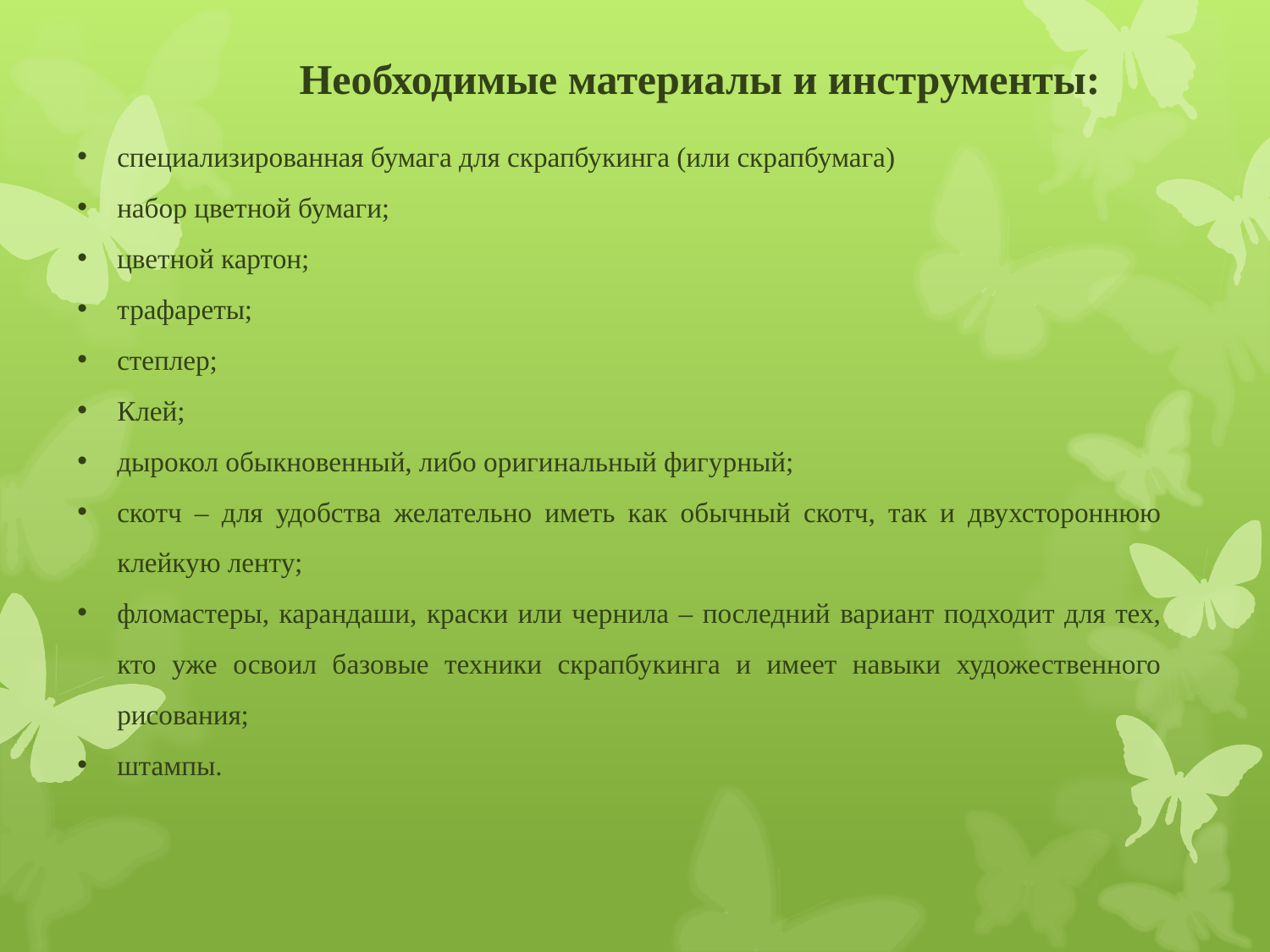

Необходимые материалы и инструменты:
специализированная бумага для скрапбукинга (или скрапбумага)
набор цветной бумаги;
цветной картон;
трафареты;
степлер;
Клей;
дырокол обыкновенный, либо оригинальный фигурный;
скотч – для удобства желательно иметь как обычный скотч, так и двухстороннюю клейкую ленту;
фломастеры, карандаши, краски или чернила – последний вариант подходит для тех, кто уже освоил базовые техники скрапбукинга и имеет навыки художественного рисования;
штампы.